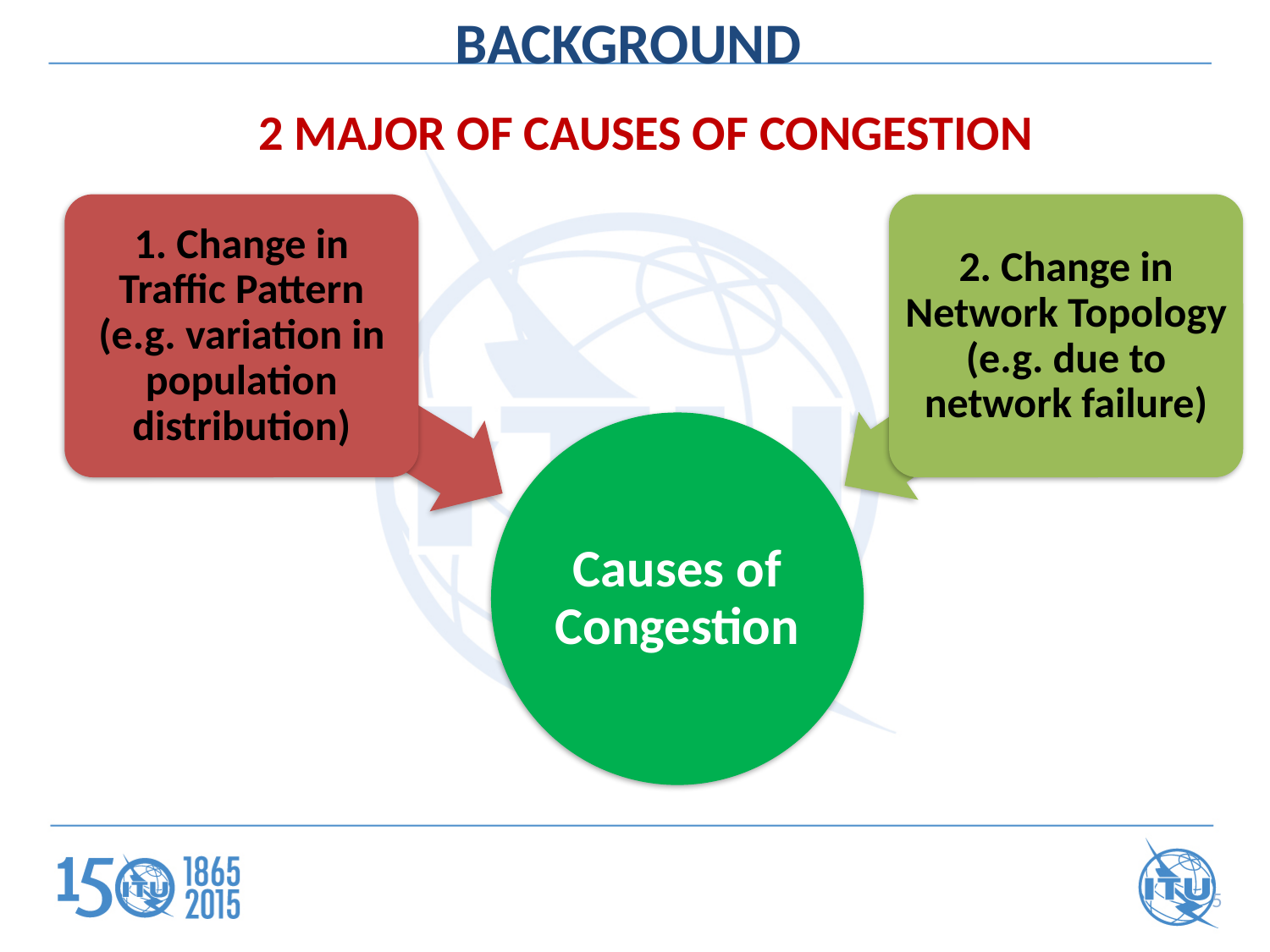

# BACKGROUND
2 MAJOR OF CAUSES OF CONGESTION
Causes of Congestion
1. Change in Traffic Pattern (e.g. variation in population distribution)
2. Change in Network Topology (e.g. due to network failure)
5